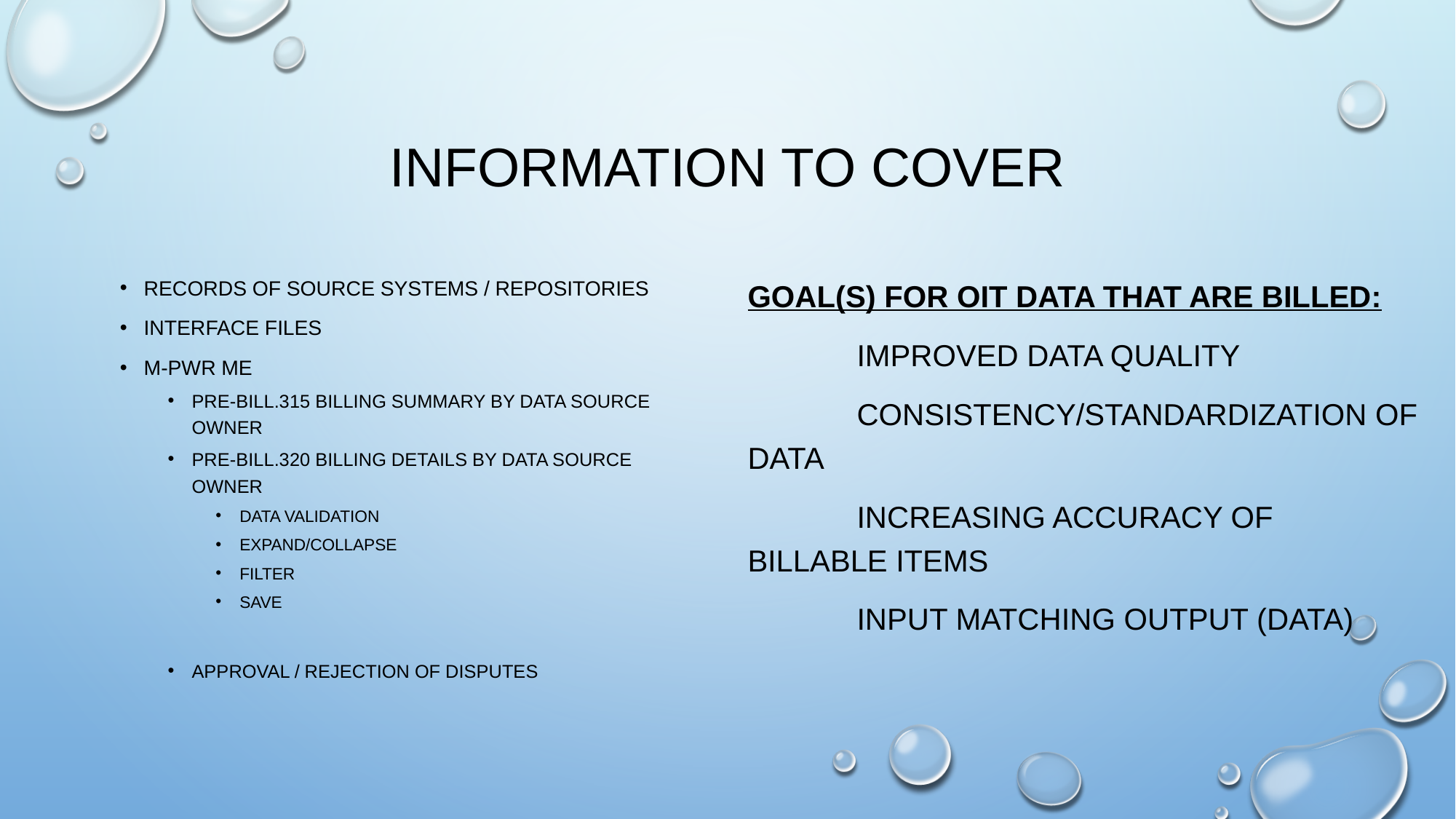

# Information to cover
Records of source systems / repositories
Interface files
M-pwr me
Pre-bill.315 Billing summary by data source owner
Pre-bill.320 billing details by data source owner
Data validation
Expand/collapse
Filter
save

Approval / rejection of disputes

Goal(s) for oit Data that are billed:
	Improved data quality
	Consistency/standardization of data
	increasing accuracy of billable items
	input matching output (data)